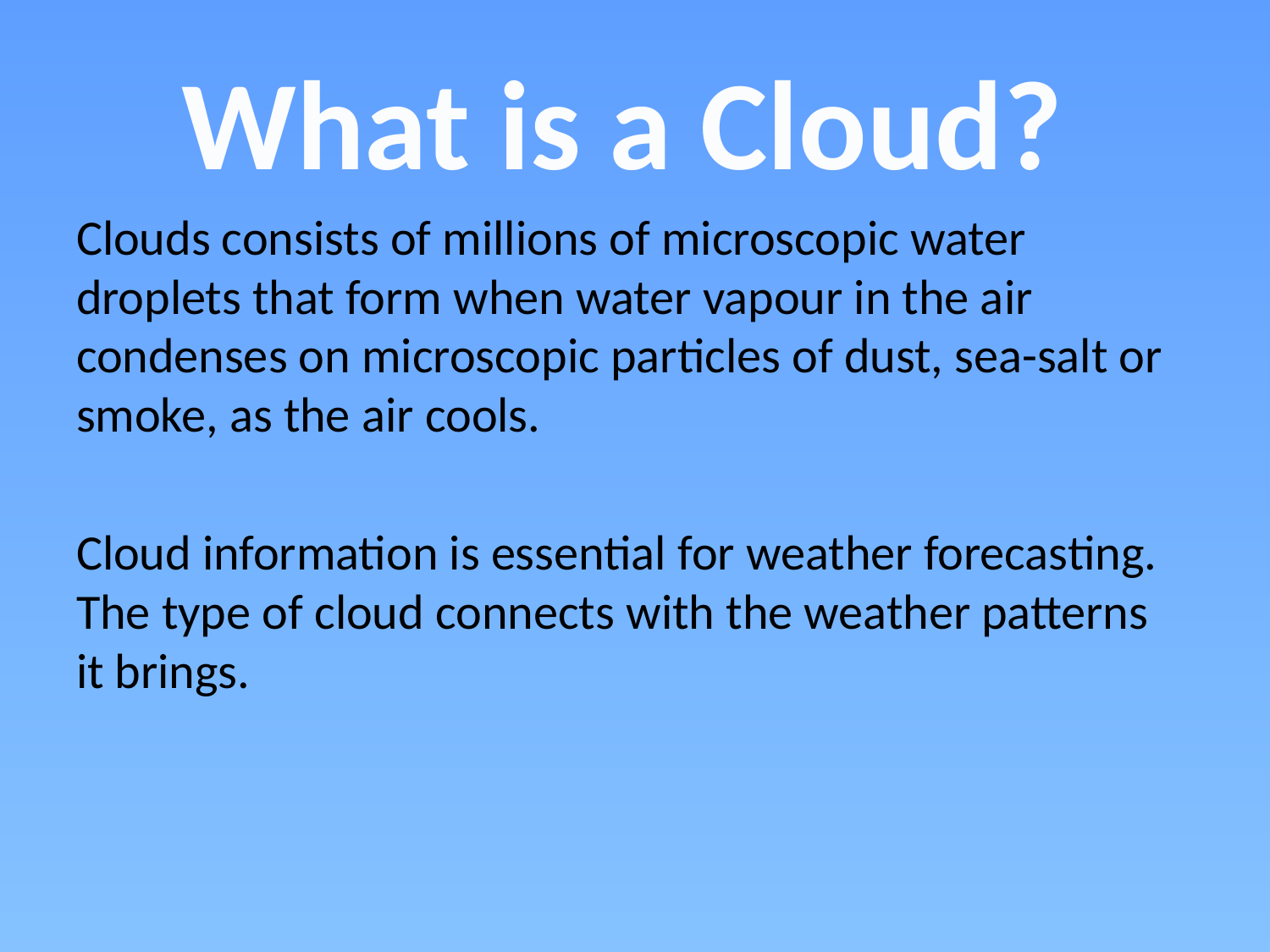

What is a Cloud?
Clouds consists of millions of microscopic water droplets that form when water vapour in the air condenses on microscopic particles of dust, sea-salt or smoke, as the air cools.

Cloud information is essential for weather forecasting. The type of cloud connects with the weather patterns it brings.